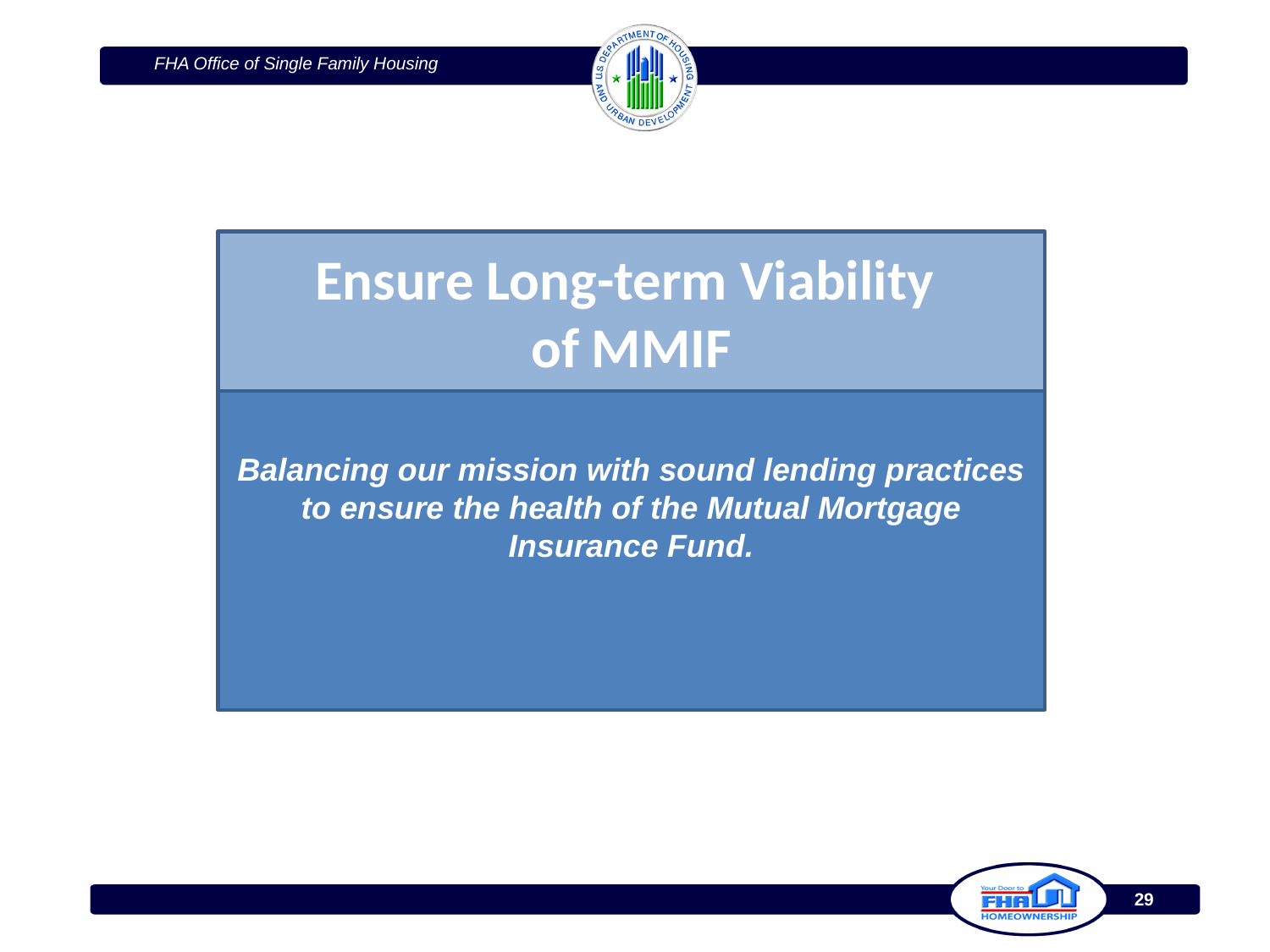

Ensure Long-term Viability
of MMIF

Balancing our mission with sound lending practices to ensure the health of the Mutual Mortgage Insurance Fund.

29